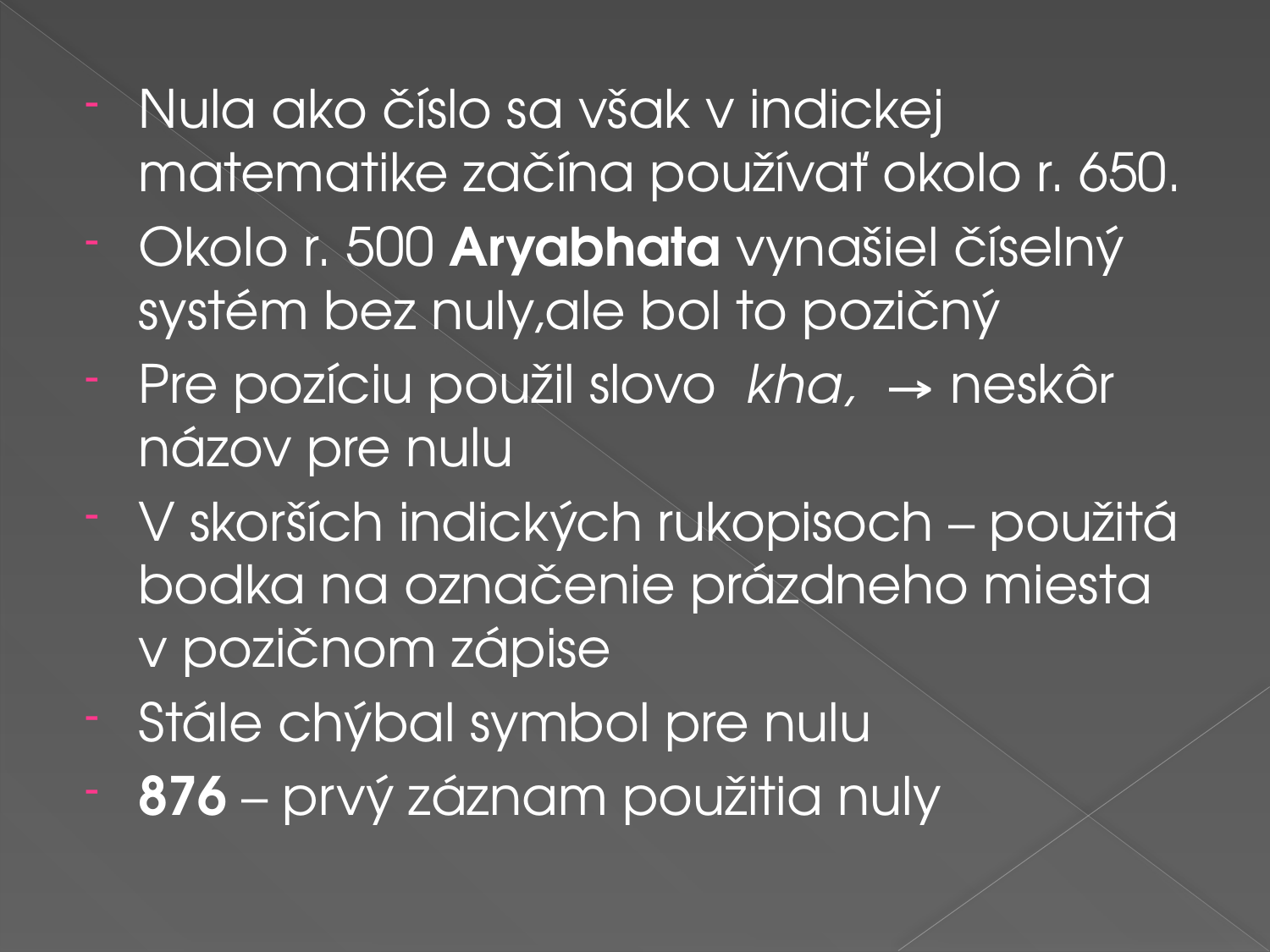

Nula ako číslo sa však v indickej matematike začína používať okolo r. 650.
Okolo r. 500 Aryabhata vynašiel číselný systém bez nuly,ale bol to pozičný
Pre pozíciu použil slovo  kha,  → neskôr názov pre nulu
V skorších indických rukopisoch – použitá bodka na označenie prázdneho miesta v pozičnom zápise
Stále chýbal symbol pre nulu
876 – prvý záznam použitia nuly